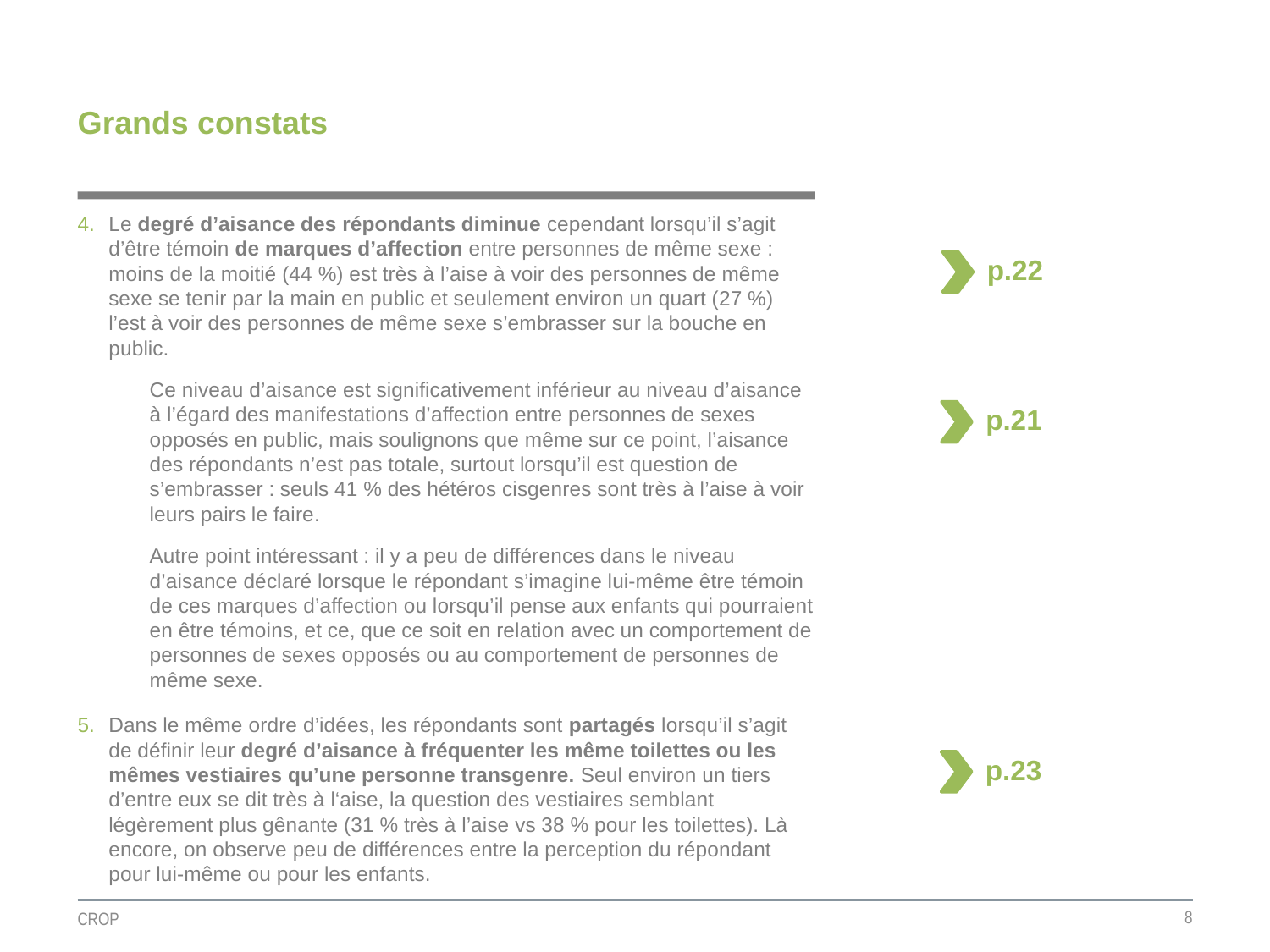

# Grands constats
Le degré d’aisance des répondants diminue cependant lorsqu’il s’agit d’être témoin de marques d’affection entre personnes de même sexe : moins de la moitié (44 %) est très à l’aise à voir des personnes de même sexe se tenir par la main en public et seulement environ un quart (27 %) l’est à voir des personnes de même sexe s’embrasser sur la bouche en public.
Ce niveau d’aisance est significativement inférieur au niveau d’aisance à l’égard des manifestations d’affection entre personnes de sexes opposés en public, mais soulignons que même sur ce point, l’aisance des répondants n’est pas totale, surtout lorsqu’il est question de s’embrasser : seuls 41 % des hétéros cisgenres sont très à l’aise à voir leurs pairs le faire.
Autre point intéressant : il y a peu de différences dans le niveau d’aisance déclaré lorsque le répondant s’imagine lui-même être témoin de ces marques d’affection ou lorsqu’il pense aux enfants qui pourraient en être témoins, et ce, que ce soit en relation avec un comportement de personnes de sexes opposés ou au comportement de personnes de même sexe.
Dans le même ordre d’idées, les répondants sont partagés lorsqu’il s’agit de définir leur degré d’aisance à fréquenter les même toilettes ou les mêmes vestiaires qu’une personne transgenre. Seul environ un tiers d’entre eux se dit très à l‘aise, la question des vestiaires semblant légèrement plus gênante (31 % très à l’aise vs 38 % pour les toilettes). Là encore, on observe peu de différences entre la perception du répondant pour lui-même ou pour les enfants.
p.22

p.21

p.23

8
CROP